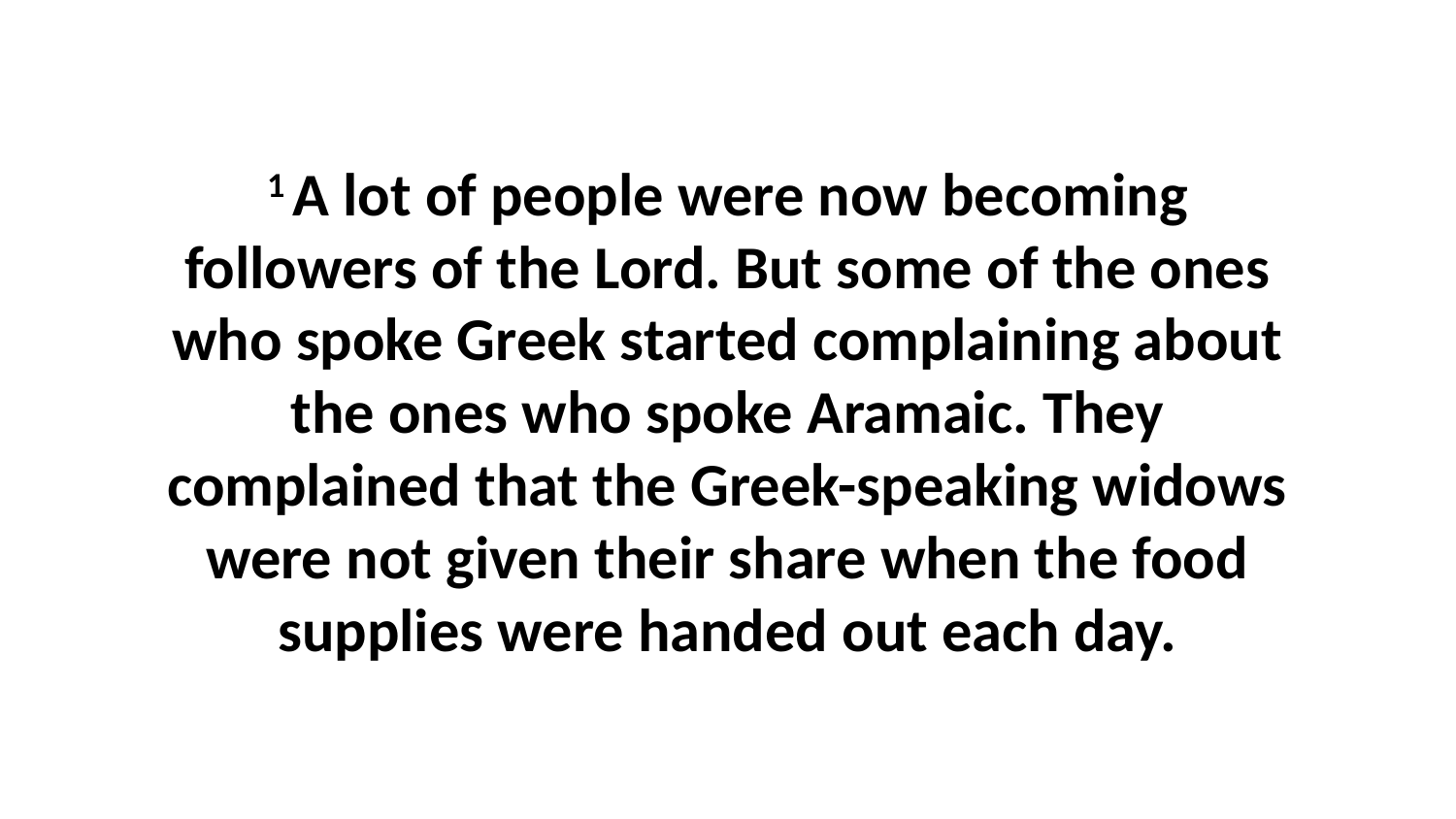

1 A lot of people were now becoming followers of the Lord. But some of the ones who spoke Greek started complaining about the ones who spoke Aramaic. They complained that the Greek-speaking widows were not given their share when the food supplies were handed out each day.